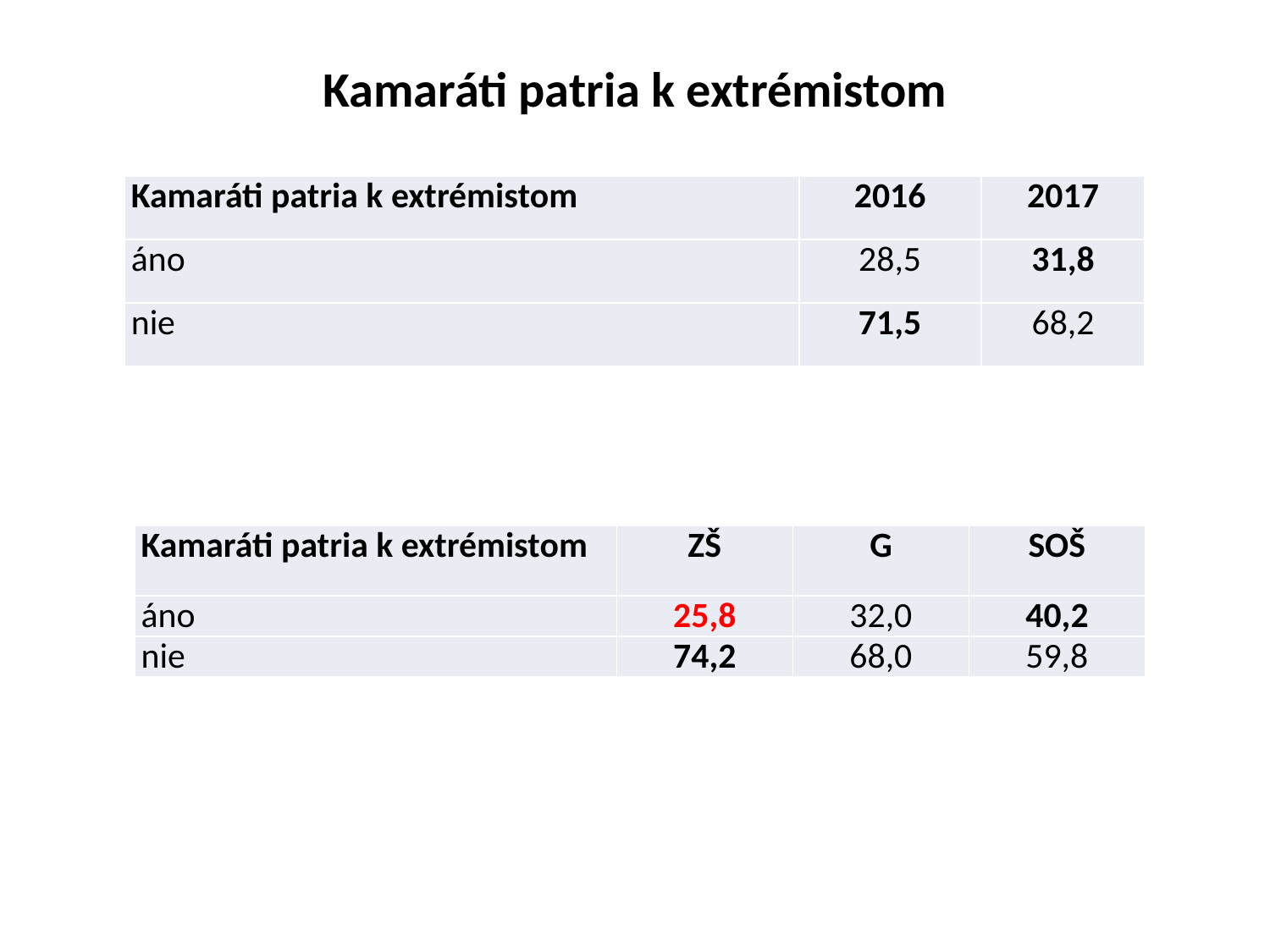

# Kamaráti patria k extrémistom
| Kamaráti patria k extrémistom | 2016 | 2017 |
| --- | --- | --- |
| áno | 28,5 | 31,8 |
| nie | 71,5 | 68,2 |
| Kamaráti patria k extrémistom | ZŠ | G | SOŠ |
| --- | --- | --- | --- |
| áno | 25,8 | 32,0 | 40,2 |
| nie | 74,2 | 68,0 | 59,8 |